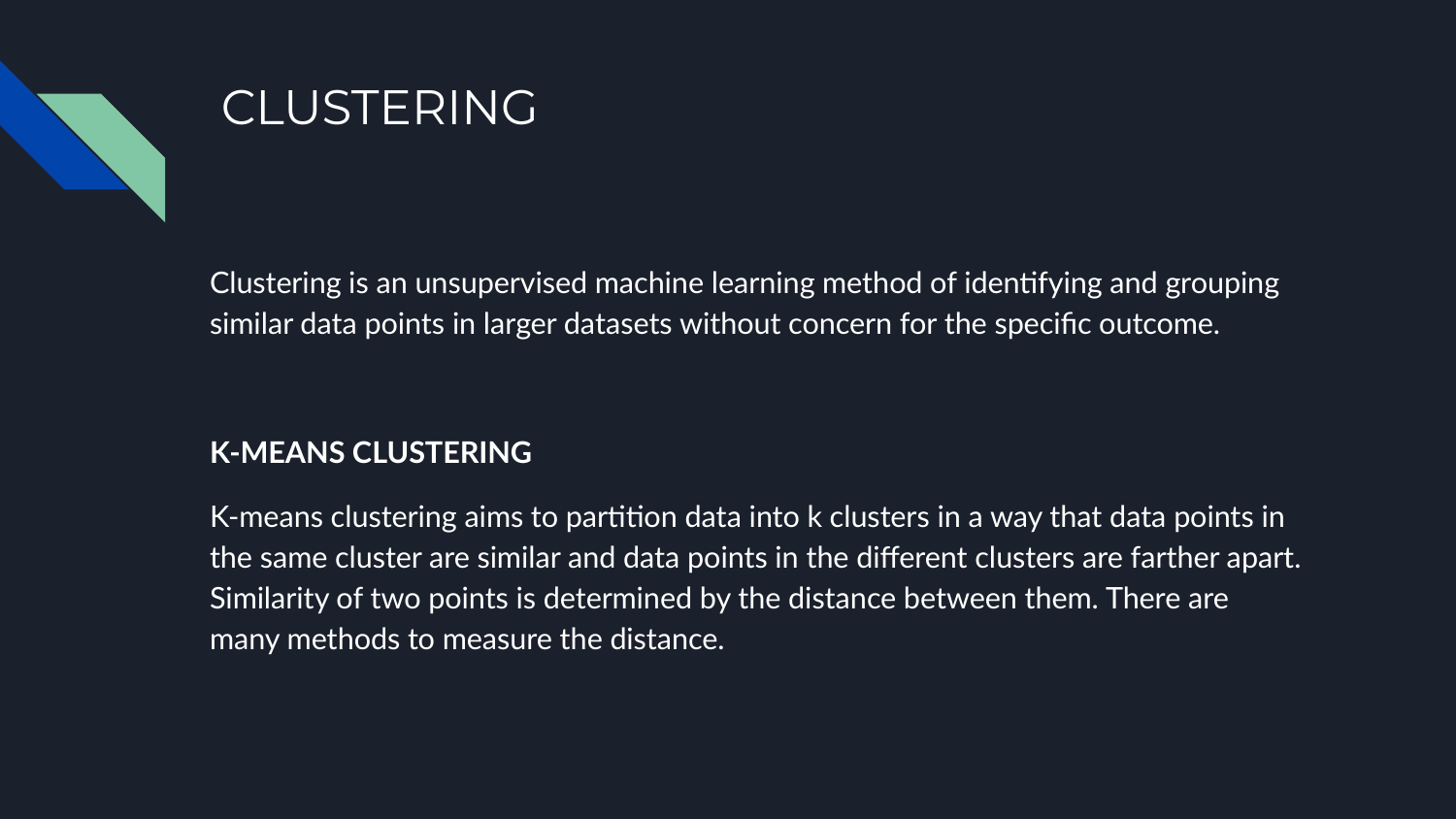

# CLUSTERING
Clustering is an unsupervised machine learning method of identifying and grouping similar data points in larger datasets without concern for the specific outcome.

K-MEANS CLUSTERING
K-means clustering aims to partition data into k clusters in a way that data points in the same cluster are similar and data points in the different clusters are farther apart. Similarity of two points is determined by the distance between them. There are many methods to measure the distance.